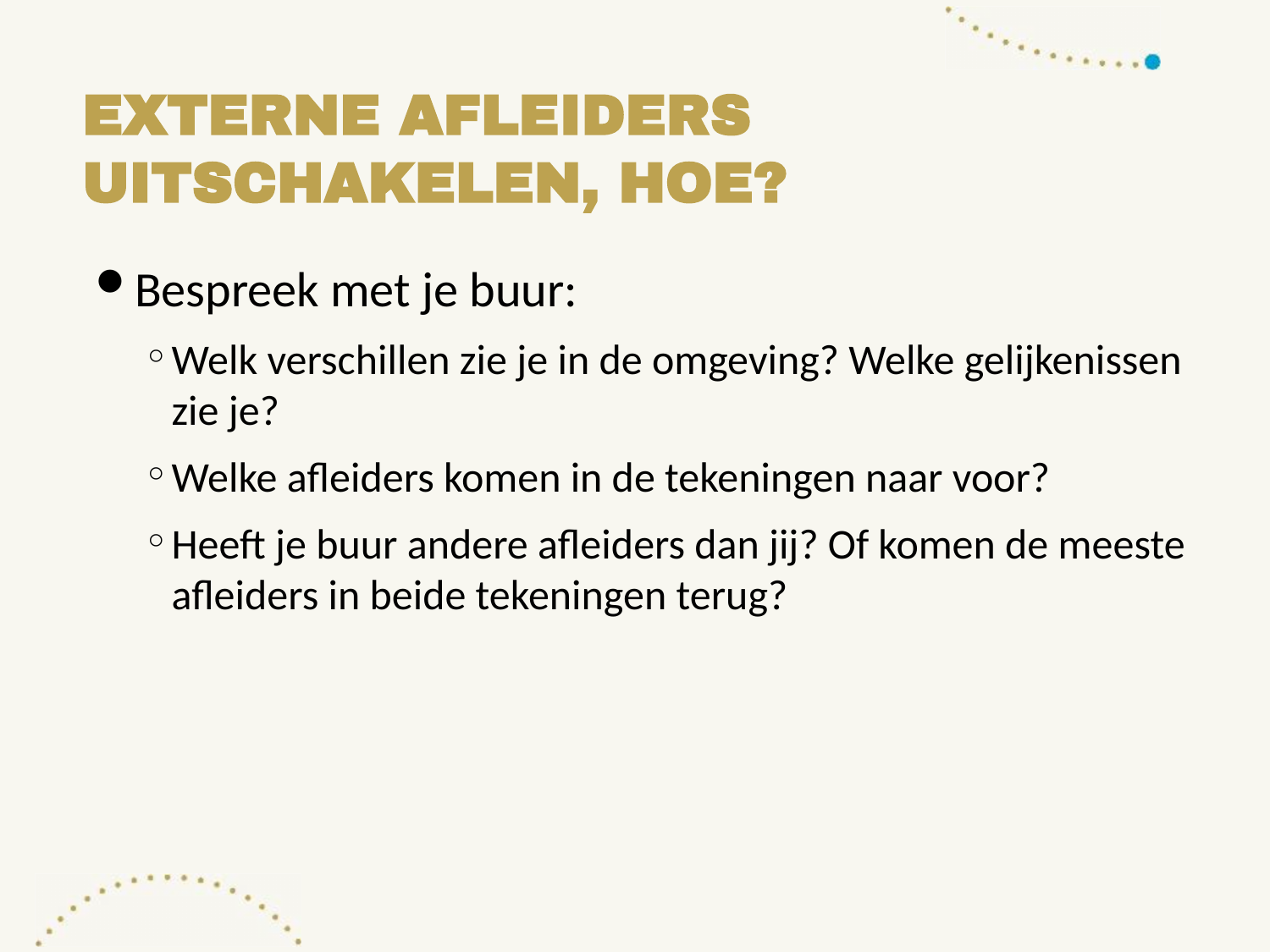

# Externe afleiders uitschakelen, hoe?
Bespreek met je buur:
Welk verschillen zie je in de omgeving? Welke gelijkenissen zie je?
Welke afleiders komen in de tekeningen naar voor?
Heeft je buur andere afleiders dan jij? Of komen de meeste afleiders in beide tekeningen terug?